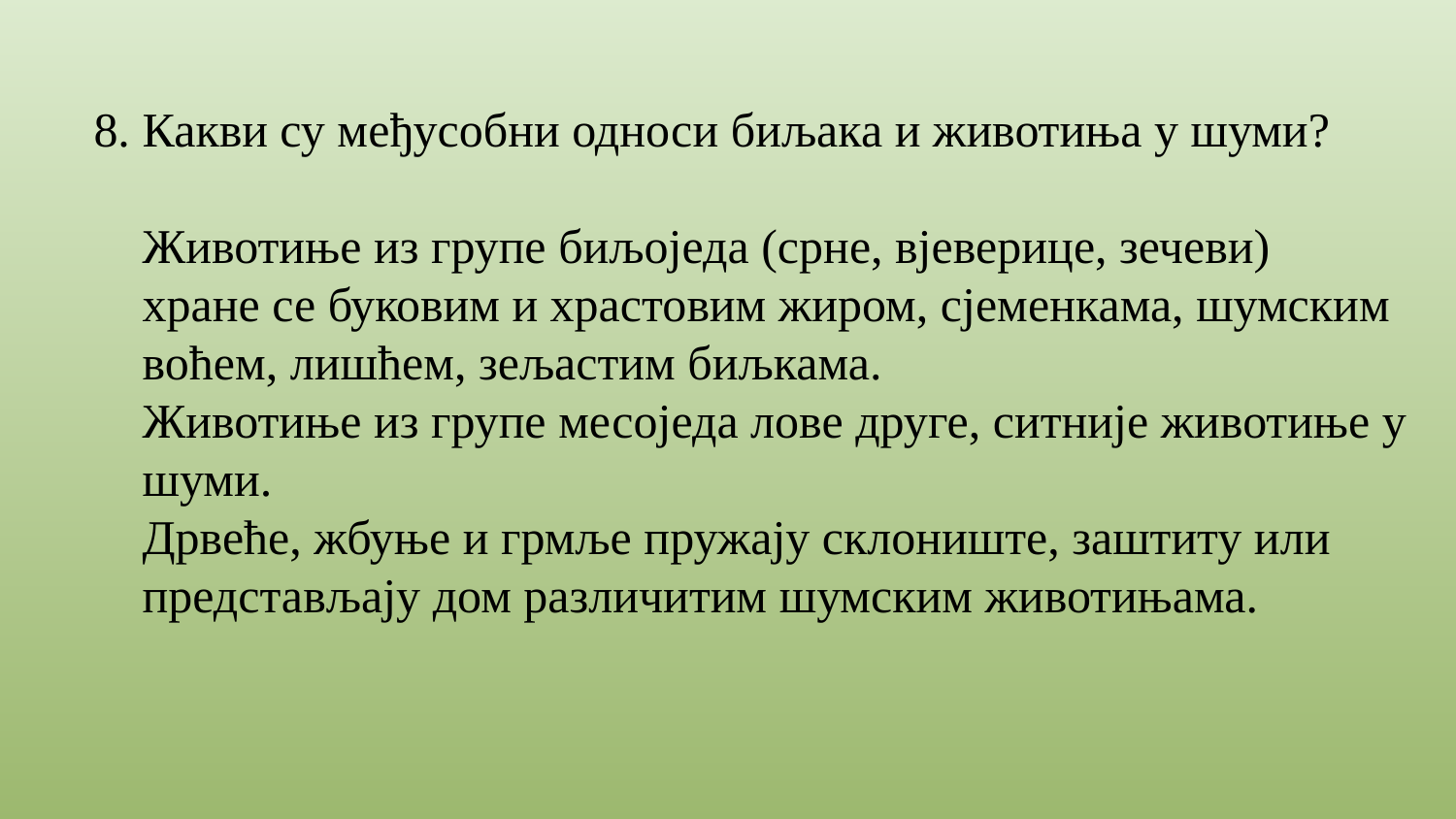

8. Какви су међусобни односи биљака и животиња у шуми?

    Животиње из групе биљоједа (срне, вјеверице, зечеви)
    хране се буковим и храстовим жиром, сјеменкама, шумским
    воћем, лишћем, зељастим биљкама.
    Животиње из групе месоједа лове друге, ситније животиње у
    шуми.
    Дрвеће, жбуње и грмље пружају склониште, заштиту или
    представљају дом различитим шумским животињама.